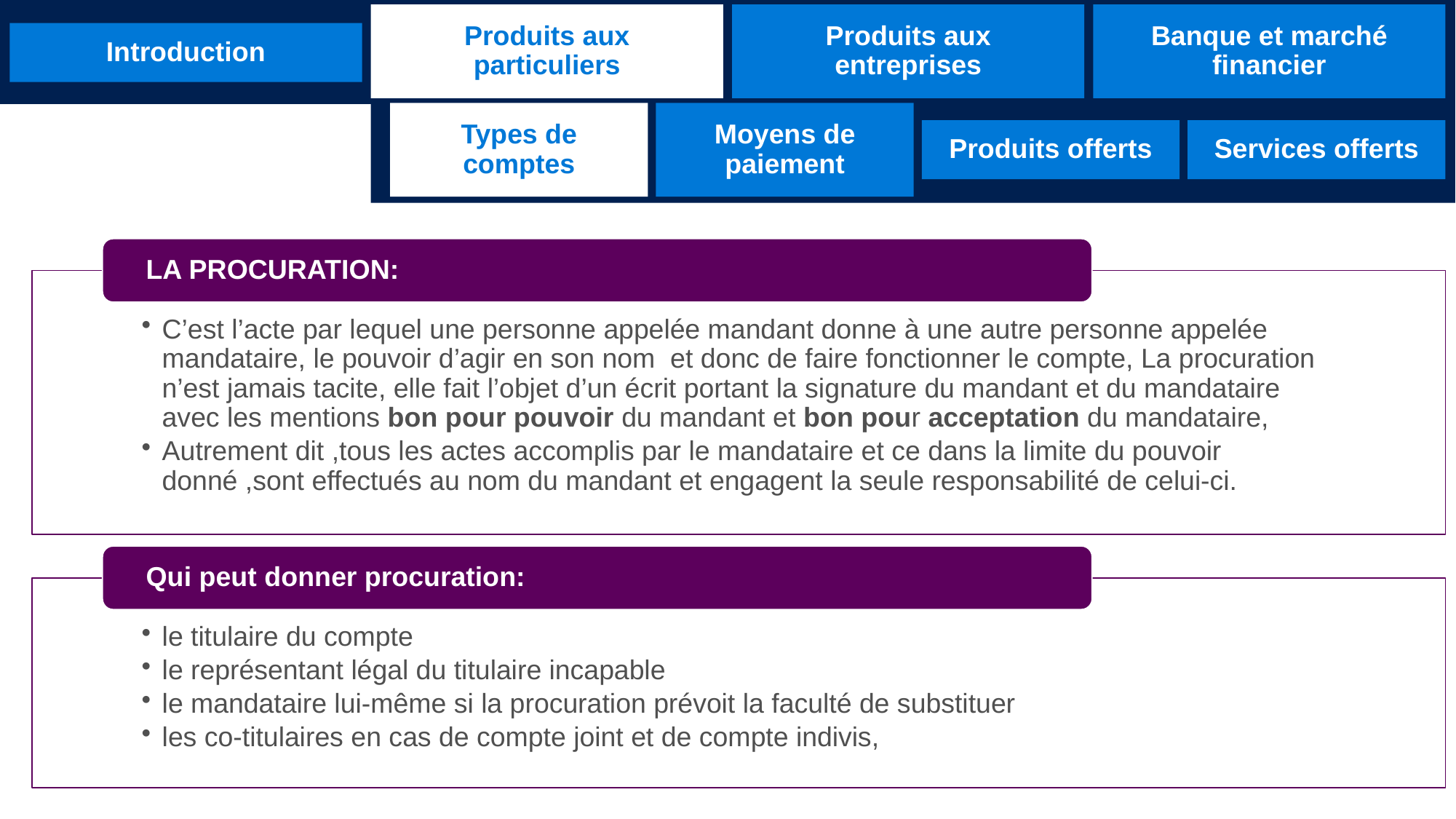

Produits aux particuliers
Produits aux entreprises
Banque et marché financier
Introduction

Types de comptes
Moyens de paiement
Produits offerts
Services offerts
C’est l’acte par lequel une personne appelée mandant donne à une autre personne appelée mandataire, le pouvoir d’agir en son nom  et donc de faire fonctionner le compte, La procuration n’est jamais tacite, elle fait l’objet d’un écrit portant la signature du mandant et du mandataire avec les mentions bon pour pouvoir du mandant et bon pour acceptation du mandataire,
Autrement dit ,tous les actes accomplis par le mandataire et ce dans la limite du pouvoir donné ,sont effectués au nom du mandant et engagent la seule responsabilité de celui-ci.
LA PROCURATION:
le titulaire du compte
le représentant légal du titulaire incapable
le mandataire lui-même si la procuration prévoit la faculté de substituer
les co-titulaires en cas de compte joint et de compte indivis,
Qui peut donner procuration: